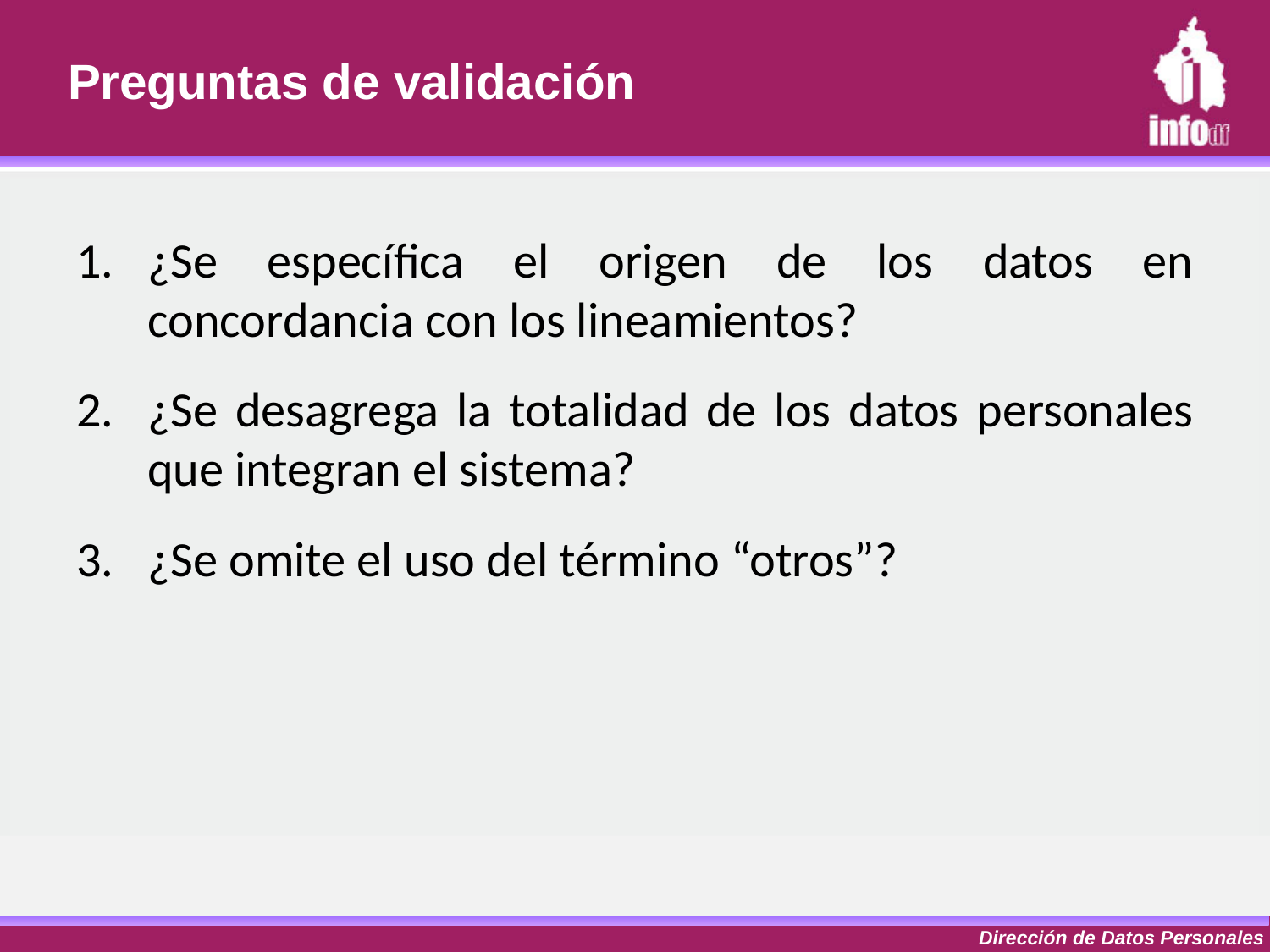

# Preguntas de validación
¿Se específica el origen de los datos en concordancia con los lineamientos?
¿Se desagrega la totalidad de los datos personales que integran el sistema?
¿Se omite el uso del término “otros”?